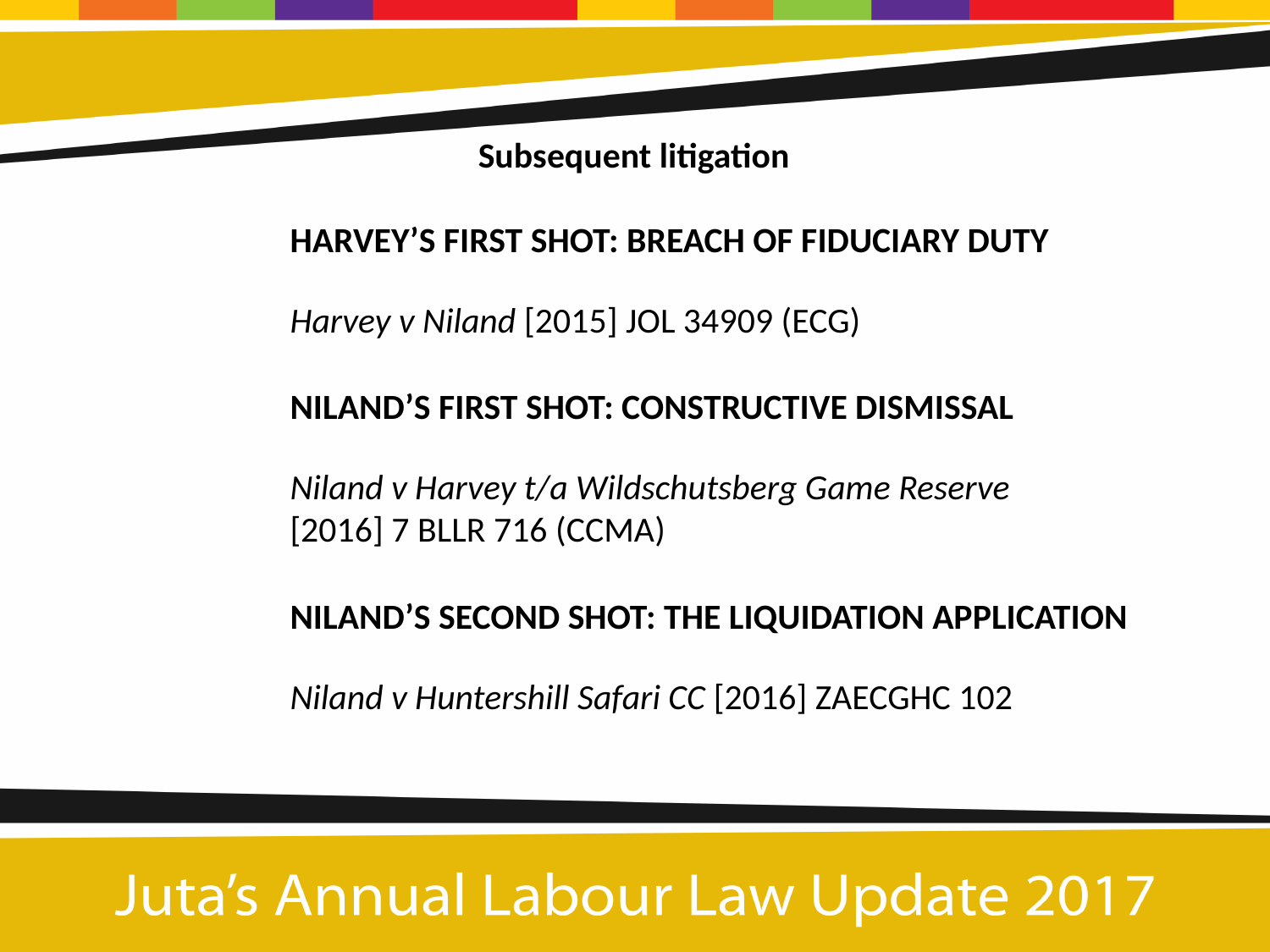

Subsequent litigation
HARVEY’S FIRST SHOT: BREACH OF FIDUCIARY DUTY

Harvey v Niland [2015] JOL 34909 (ECG)
NILAND’S FIRST SHOT: CONSTRUCTIVE DISMISSAL

Niland v Harvey t/a Wildschutsberg Game Reserve [2016] 7 BLLR 716 (CCMA)
NILAND’S SECOND SHOT: THE LIQUIDATION APPLICATION

Niland v Huntershill Safari CC [2016] ZAECGHC 102